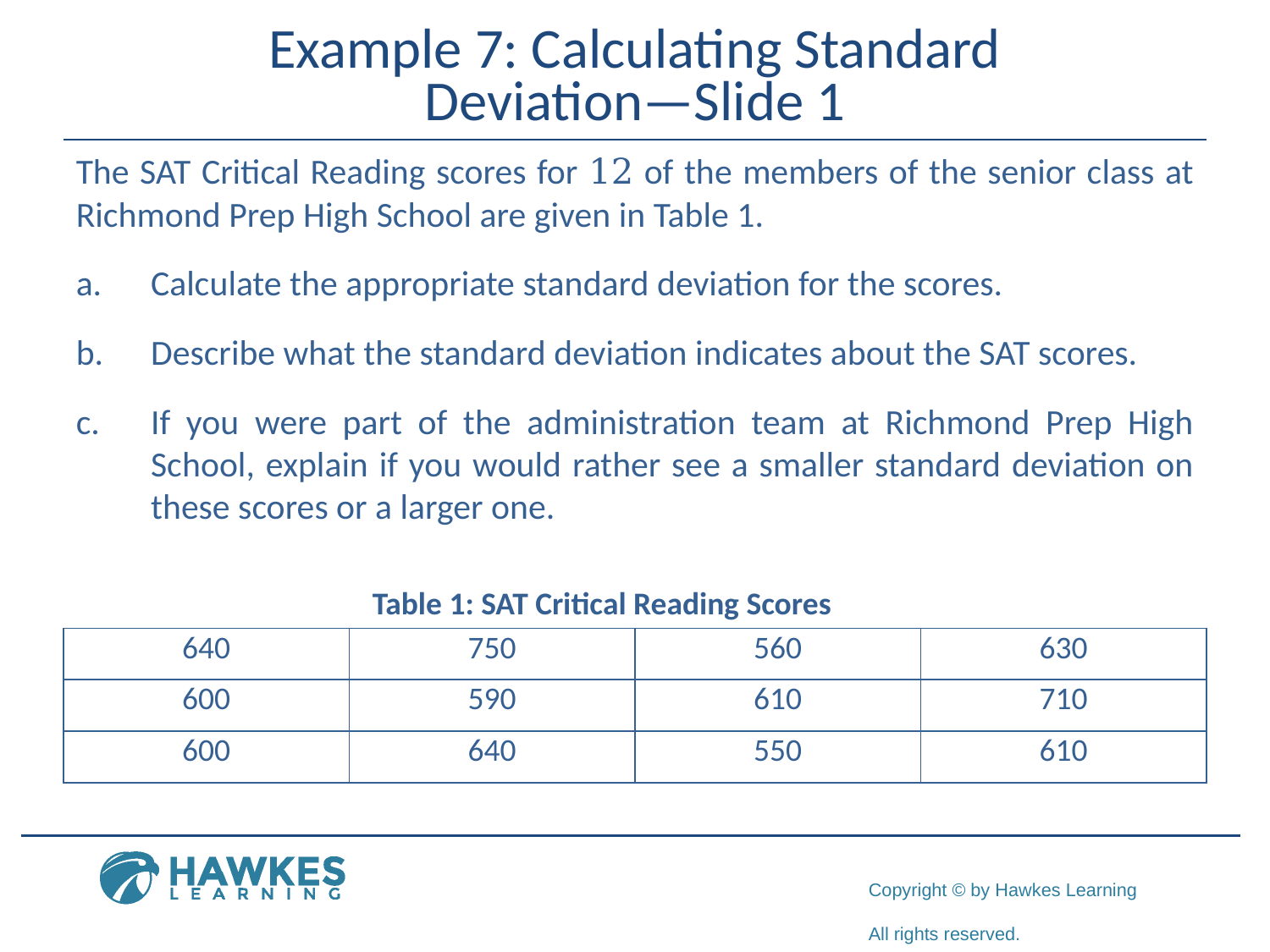

# Example 7: Calculating Standard Deviation—Slide 1
The SAT Critical Reading scores for 12 of the members of the senior class at Richmond Prep High School are given in Table 1.

a.	​Calculate the appropriate standard deviation for the scores.

b.	Describe what the standard deviation indicates about the SAT scores.

c.	​If you were part of the administration team at Richmond Prep High School, explain if you would rather see a smaller standard deviation on these scores or a larger one.
Table 1: SAT Critical Reading Scores
| 640 | 750 | 560 | 630 |
| --- | --- | --- | --- |
| 600 | 590 | 610 | 710 |
| 600 | 640 | 550 | 610 |